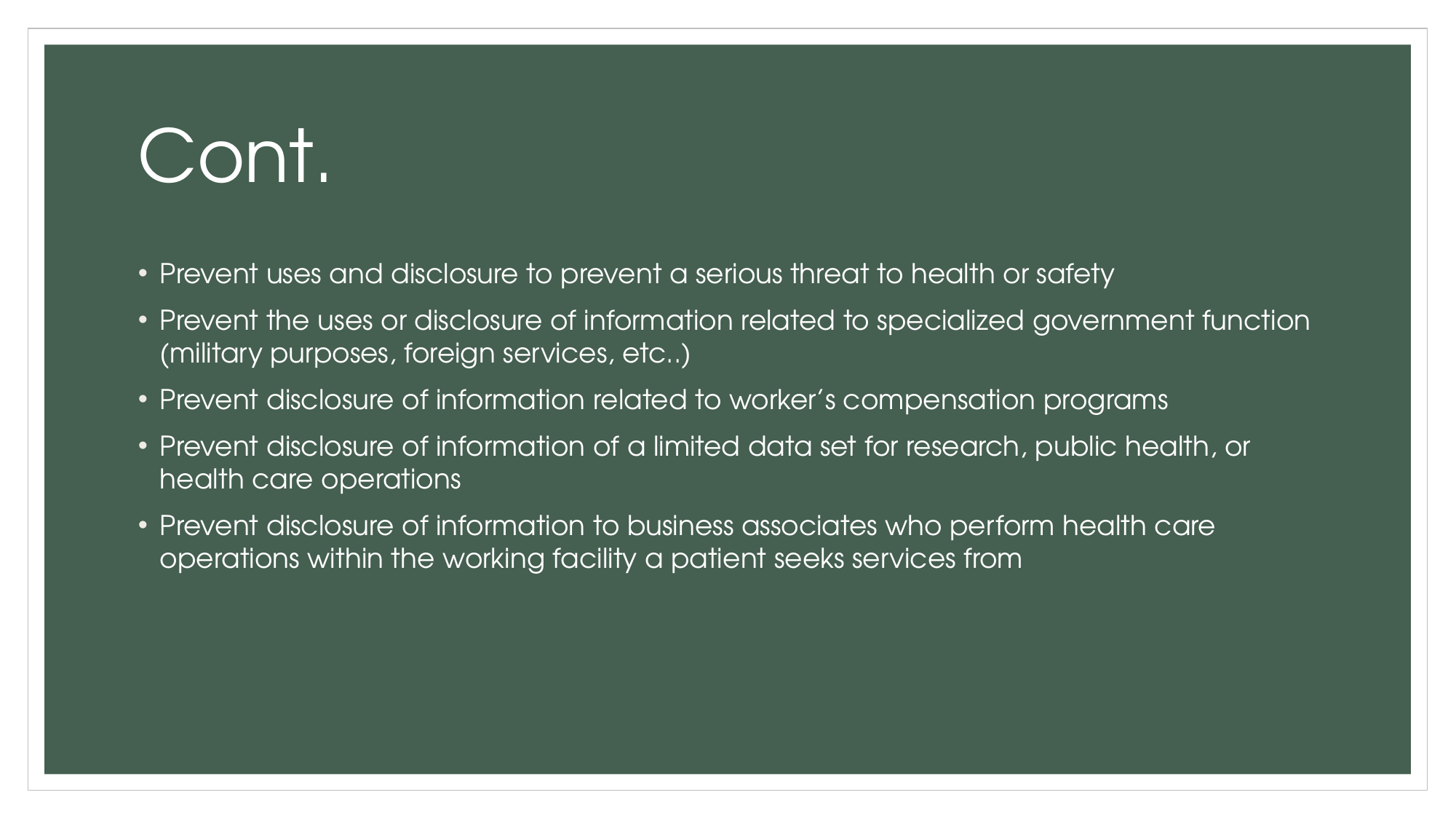

# Cont.
Prevent uses and disclosure to prevent a serious threat to health or safety
Prevent the uses or disclosure of information related to specialized government function (military purposes, foreign services, etc..)
Prevent disclosure of information related to worker’s compensation programs
Prevent disclosure of information of a limited data set for research, public health, or health care operations
Prevent disclosure of information to business associates who perform health care operations within the working facility a patient seeks services from